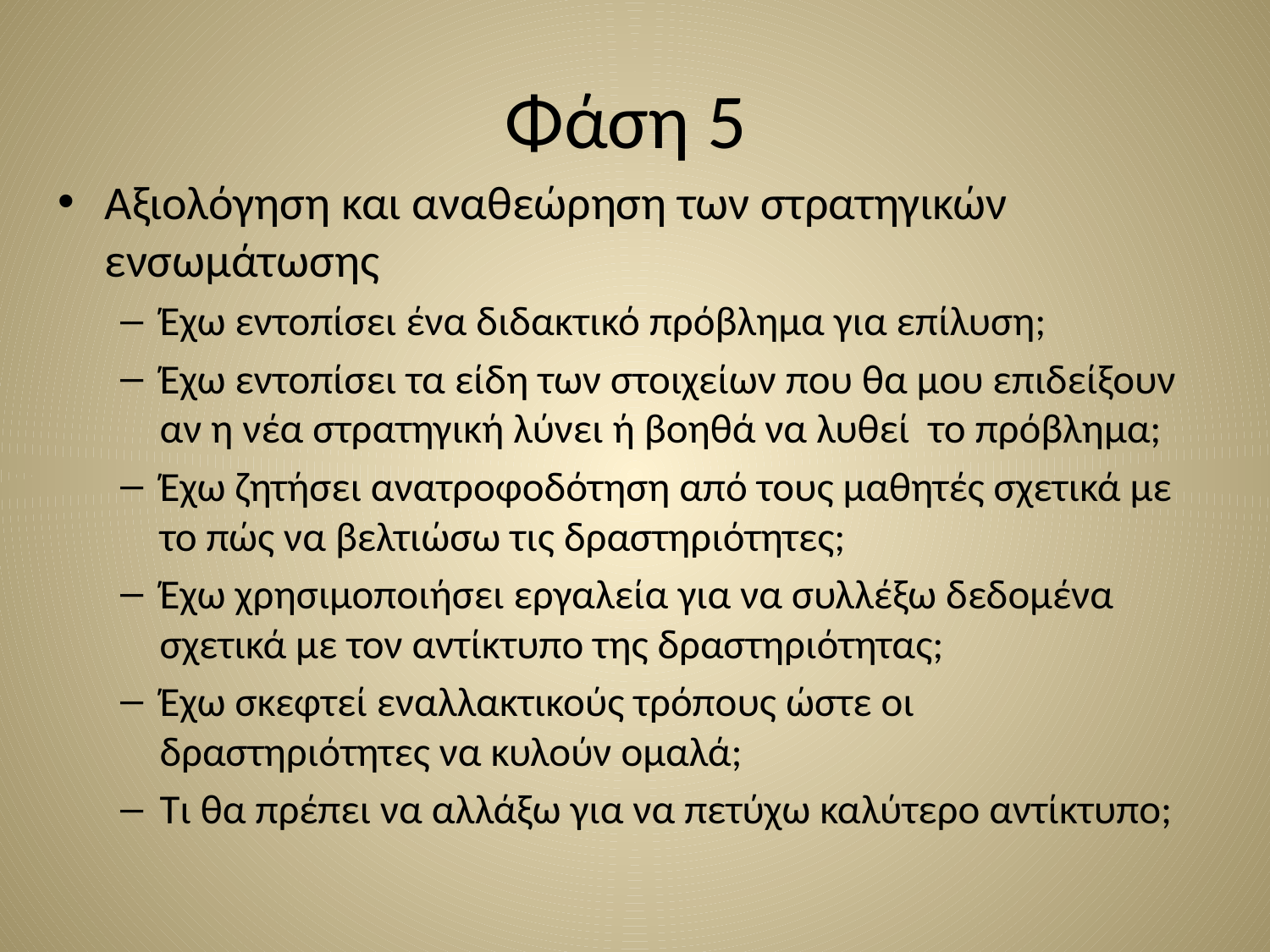

# Φάση 5
Αξιολόγηση και αναθεώρηση των στρατηγικών ενσωμάτωσης
Έχω εντοπίσει ένα διδακτικό πρόβλημα για επίλυση;
Έχω εντοπίσει τα είδη των στοιχείων που θα μου επιδείξουν αν η νέα στρατηγική λύνει ή βοηθά να λυθεί  το πρόβλημα;
Έχω ζητήσει ανατροφοδότηση από τους μαθητές σχετικά με το πώς να βελτιώσω τις δραστηριότητες;
Έχω χρησιμοποιήσει εργαλεία για να συλλέξω δεδομένα σχετικά με τον αντίκτυπο της δραστηριότητας;
Έχω σκεφτεί εναλλακτικούς τρόπους ώστε οι δραστηριότητες να κυλούν ομαλά;
Τι θα πρέπει να αλλάξω για να πετύχω καλύτερο αντίκτυπο;